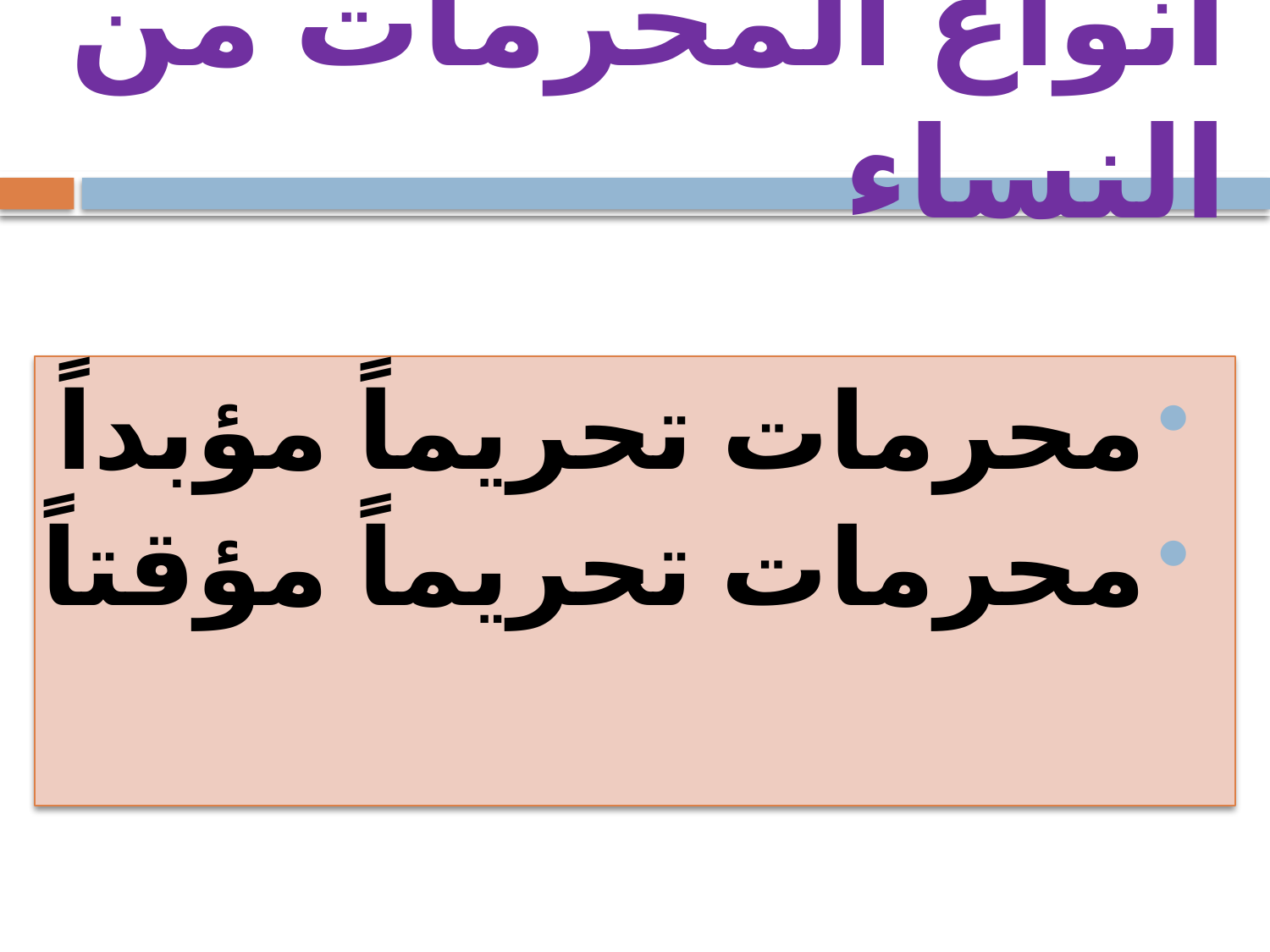

# أنواع المحرمات من النساء
محرمات تحريماً مؤبداً
محرمات تحريماً مؤقتاً